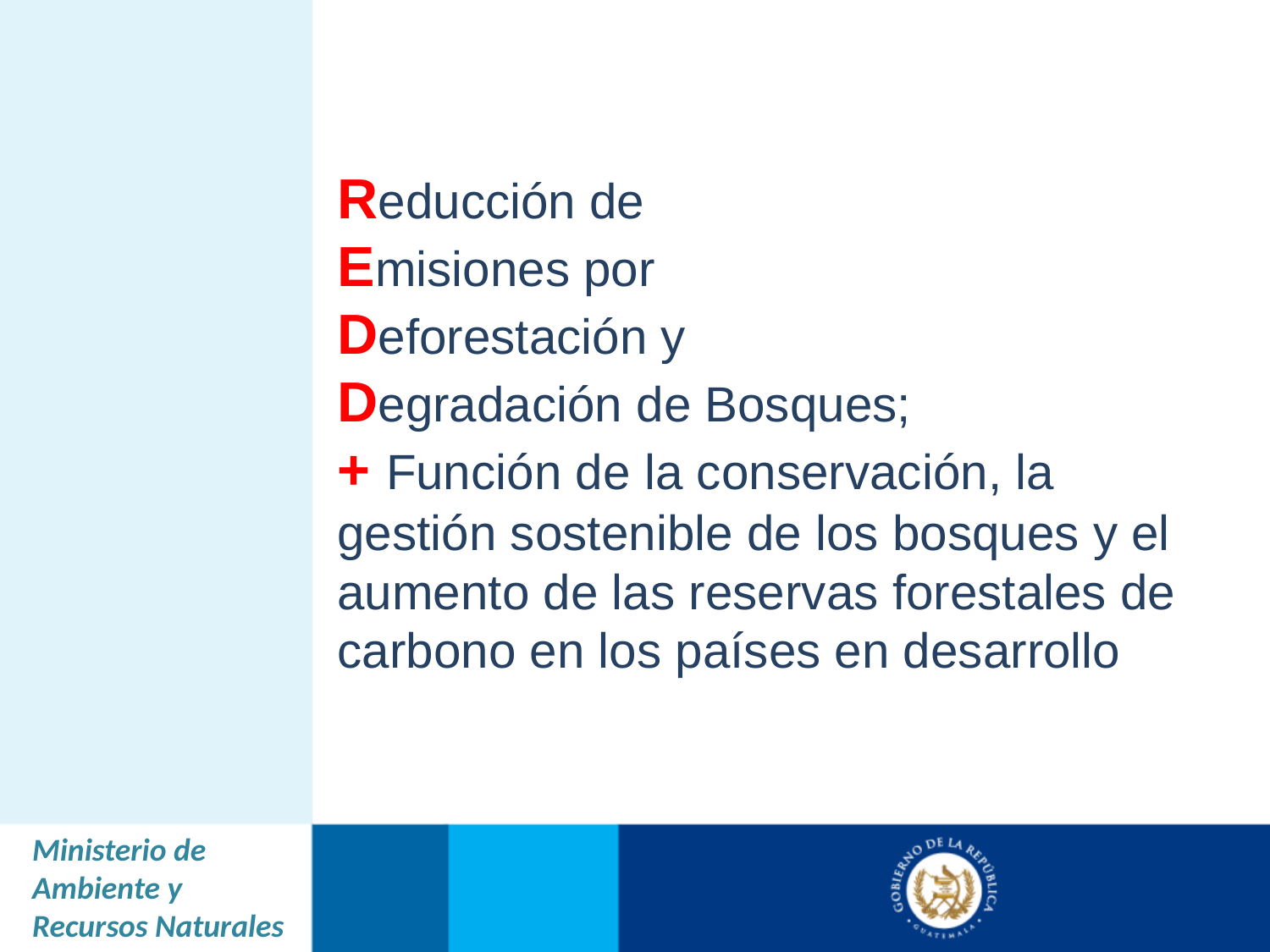

Reducción de
Emisiones por
Deforestación y
Degradación de Bosques;
+ Función de la conservación, la gestión sostenible de los bosques y el aumento de las reservas forestales de carbono en los países en desarrollo
Ministerio de Ambiente y Recursos Naturales